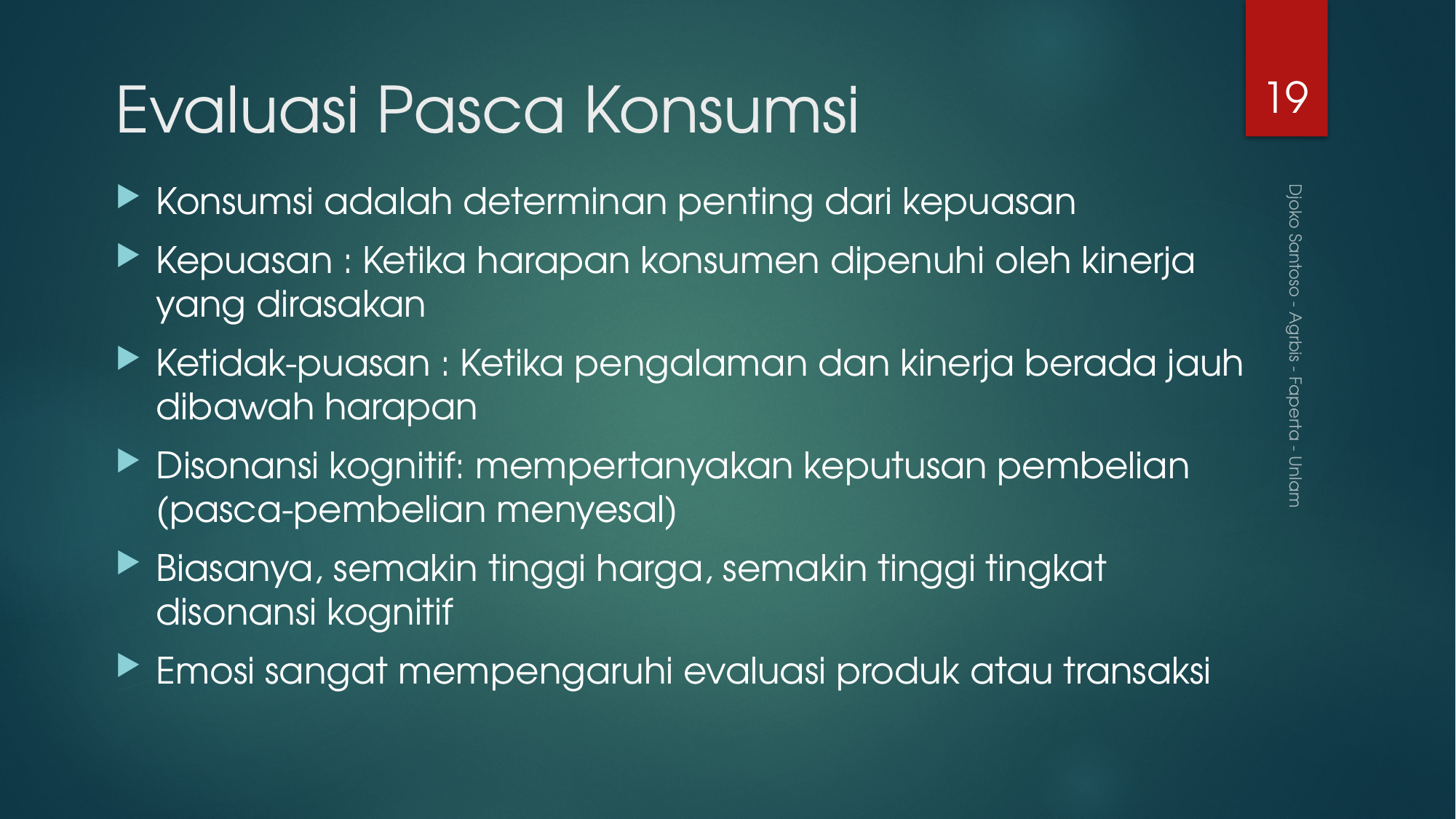

19
# Evaluasi Pasca Konsumsi
Konsumsi adalah determinan penting dari kepuasan
Kepuasan : Ketika harapan konsumen dipenuhi oleh kinerja yang dirasakan
Ketidak-puasan : Ketika pengalaman dan kinerja berada jauh dibawah harapan
Disonansi kognitif: mempertanyakan keputusan pembelian (pasca-pembelian menyesal)
Biasanya, semakin tinggi harga, semakin tinggi tingkat disonansi kognitif
Emosi sangat mempengaruhi evaluasi produk atau transaksi
Djoko Santoso - Agrbis - Faperta - Unlam